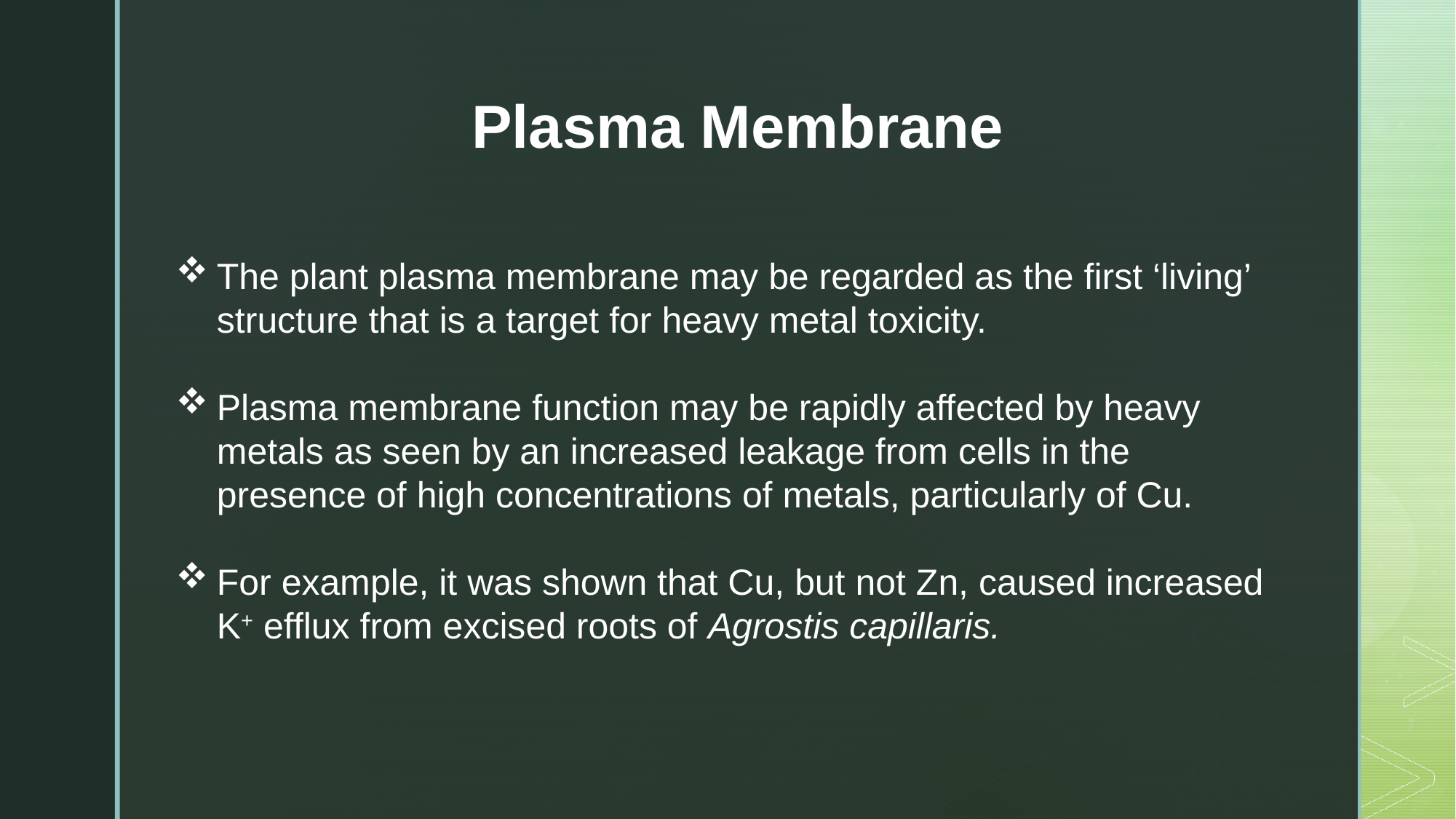

Plasma Membrane
The plant plasma membrane may be regarded as the first ‘living’ structure that is a target for heavy metal toxicity.

Plasma membrane function may be rapidly affected by heavy metals as seen by an increased leakage from cells in the presence of high concentrations of metals, particularly of Cu.

For example, it was shown that Cu, but not Zn, caused increased K+ efflux from excised roots of Agrostis capillaris.